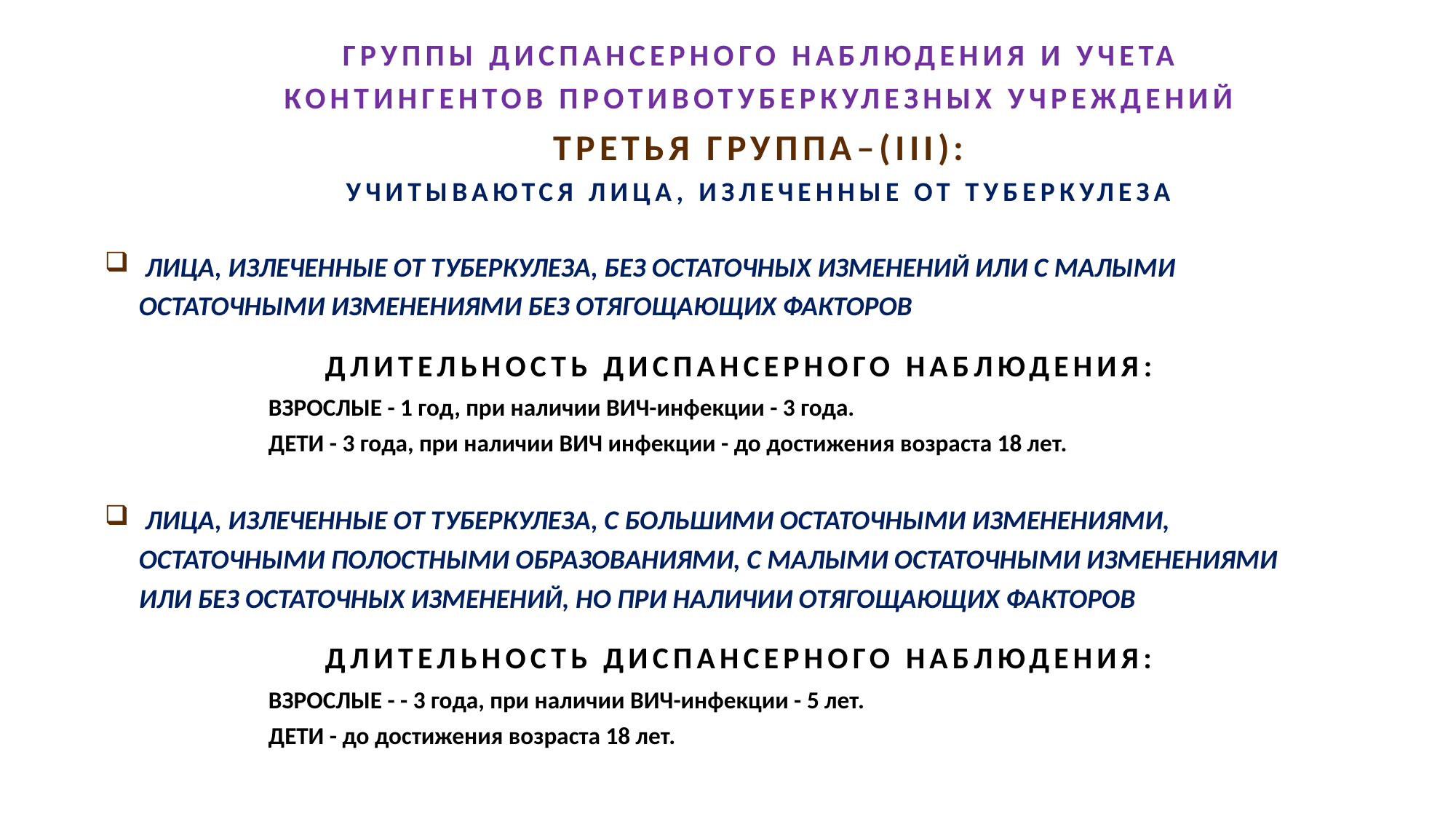

ГРУППЫ ДИСПАНСЕРНОГО НАБЛЮДЕНИЯ И УЧЕТА
КОНТИНГЕНТОВ ПРОТИВОТУБЕРКУЛЕЗНЫХ УЧРЕЖДЕНИЙ
ТРЕТЬЯ ГРУППА–(III):
УЧИТЫВАЮТСЯ ЛИЦА, ИЗЛЕЧЕННЫЕ ОТ ТУБЕРКУЛЕЗА
 ЛИЦА, ИЗЛЕЧЕННЫЕ ОТ ТУБЕРКУЛЕЗА, БЕЗ ОСТАТОЧНЫХ ИЗМЕНЕНИЙ ИЛИ С МАЛЫМИ ОСТАТОЧНЫМИ ИЗМЕНЕНИЯМИ БЕЗ ОТЯГОЩАЮЩИХ ФАКТОРОВ

	ДЛИТЕЛЬНОСТЬ ДИСПАНСЕРНОГО НАБЛЮДЕНИЯ:
		ВЗРОСЛЫЕ - 1 год, при наличии ВИЧ-инфекции - 3 года.
		ДЕТИ - 3 года, при наличии ВИЧ инфекции - до достижения возраста 18 лет.

 ЛИЦА, ИЗЛЕЧЕННЫЕ ОТ ТУБЕРКУЛЕЗА, С БОЛЬШИМИ ОСТАТОЧНЫМИ ИЗМЕНЕНИЯМИ, ОСТАТОЧНЫМИ ПОЛОСТНЫМИ ОБРАЗОВАНИЯМИ, С МАЛЫМИ ОСТАТОЧНЫМИ ИЗМЕНЕНИЯМИ ИЛИ БЕЗ ОСТАТОЧНЫХ ИЗМЕНЕНИЙ, НО ПРИ НАЛИЧИИ ОТЯГОЩАЮЩИХ ФАКТОРОВ

	ДЛИТЕЛЬНОСТЬ ДИСПАНСЕРНОГО НАБЛЮДЕНИЯ:
		ВЗРОСЛЫЕ - - 3 года, при наличии ВИЧ-инфекции - 5 лет.
		ДЕТИ - до достижения возраста 18 лет.